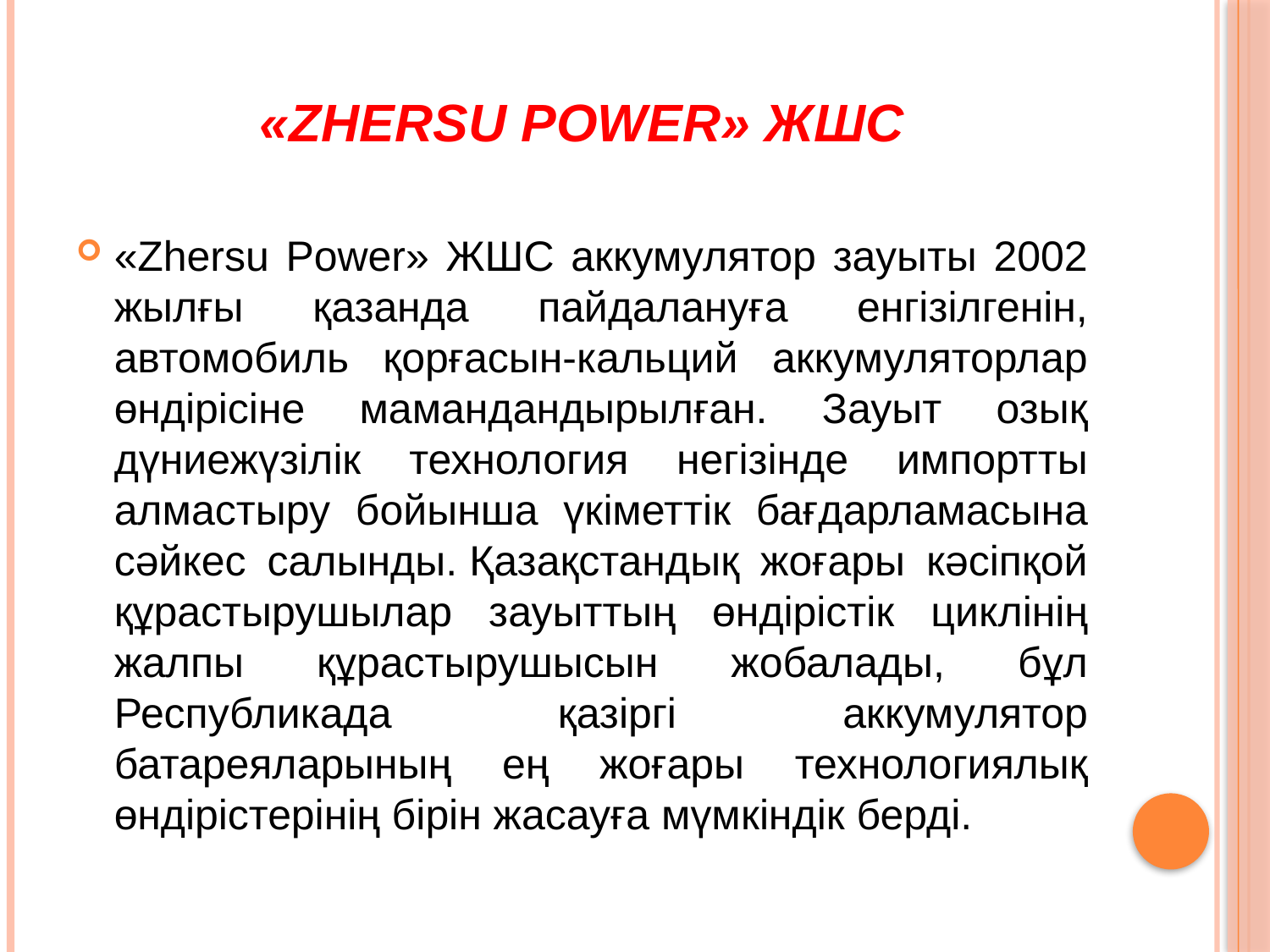

# «Zhersu Power» ЖШС
«Zhersu Power» ЖШС аккумулятор зауыты 2002 жылғы қазанда пайдалануға енгізілгенін, автомобиль қорғасын-кальций аккумуляторлар өндірісіне мамандандырылған. Зауыт озық дүниежүзілік технология негізінде импортты алмастыру бойынша үкіметтік бағдарламасына сәйкес салынды. Қазақстандық жоғары кәсіпқой құрастырушылар зауыттың өндірістік циклінің жалпы құрастырушысын жобалады, бұл Республикада қазіргі аккумулятор батареяларының ең жоғары технологиялық өндірістерінің бірін жасауға мүмкіндік берді.